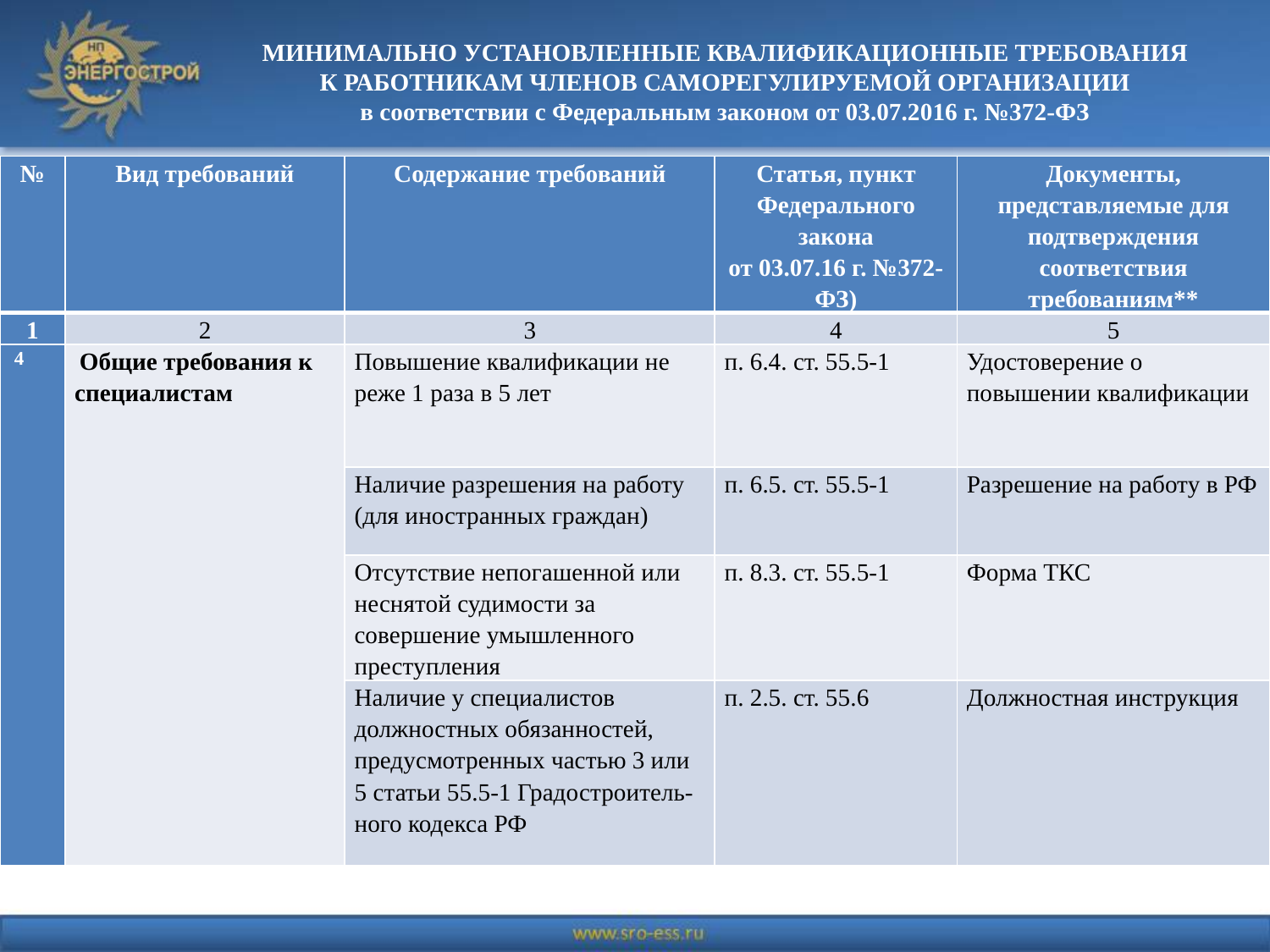

МИНИМАЛЬНО УСТАНОВЛЕННЫЕ КВАЛИФИКАЦИОННЫЕ ТРЕБОВАНИЯ
К РАБОТНИКАМ ЧЛЕНОВ САМОРЕГУЛИРУЕМОЙ ОРГАНИЗАЦИИ
в соответствии с Федеральным законом от 03.07.2016 г. №372-ФЗ
| № | Вид требований | Содержание требований | Статья, пункт Федерального закона от 03.07.16 г. №372-ФЗ) | Документы, представляемые для подтверждения соответствия требованиям\*\* |
| --- | --- | --- | --- | --- |
| 1 | 2 | 3 | 4 | 5 |
| 4 | Общие требования к специалистам | Повышение квалификации не реже 1 раза в 5 лет | п. 6.4. ст. 55.5-1 | Удостоверение о повышении квалификации |
|  |  | Наличие разрешения на работу (для иностранных граждан) | п. 6.5. ст. 55.5-1 | Разрешение на работу в РФ |
|  |  | Отсутствие непогашенной или неснятой судимости за совершение умышленного преступления | п. 8.3. ст. 55.5-1 | Форма ТКС |
|  |  | Наличие у специалистов должностных обязанностей, предусмотренных частью 3 или 5 статьи 55.5-1 Градостроитель-ного кодекса РФ | п. 2.5. ст. 55.6 | Должностная инструкция |